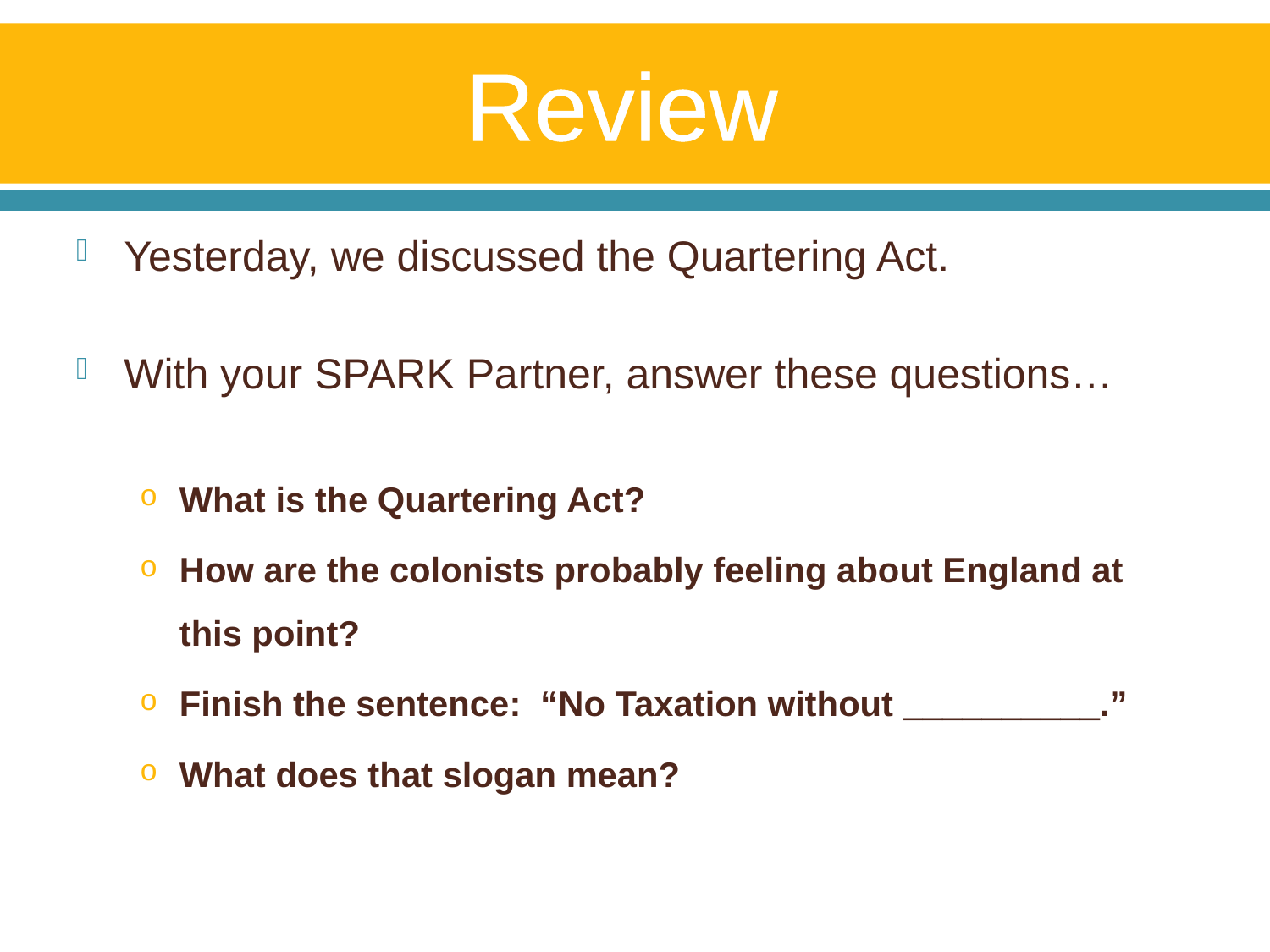

# Review
Yesterday, we discussed the Quartering Act.

With your SPARK Partner, answer these questions…
What is the Quartering Act?
How are the colonists probably feeling about England at this point?
Finish the sentence:  “No Taxation without __________.”
What does that slogan mean?